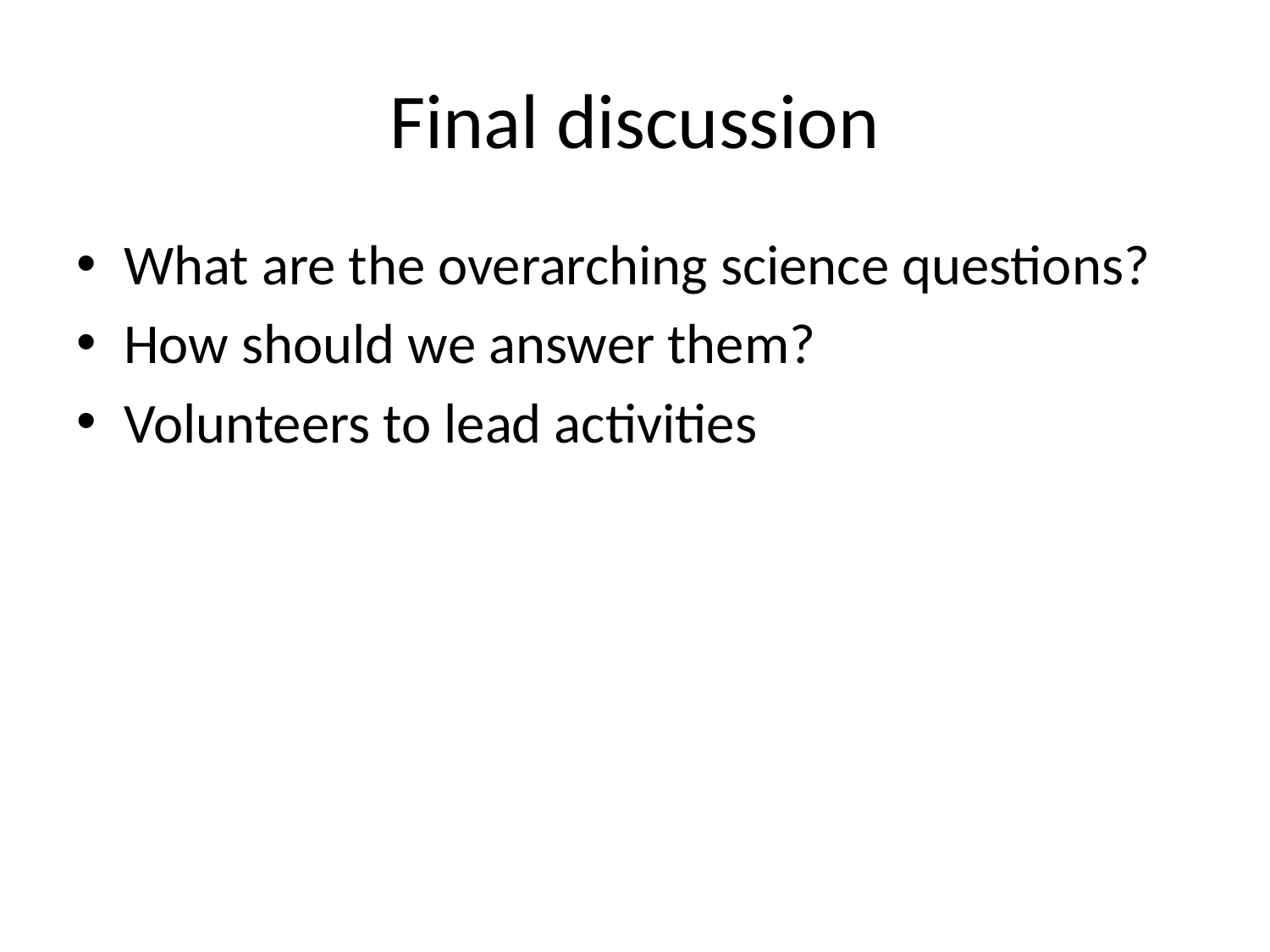

# Final discussion
What are the overarching science questions?
How should we answer them?
Volunteers to lead activities